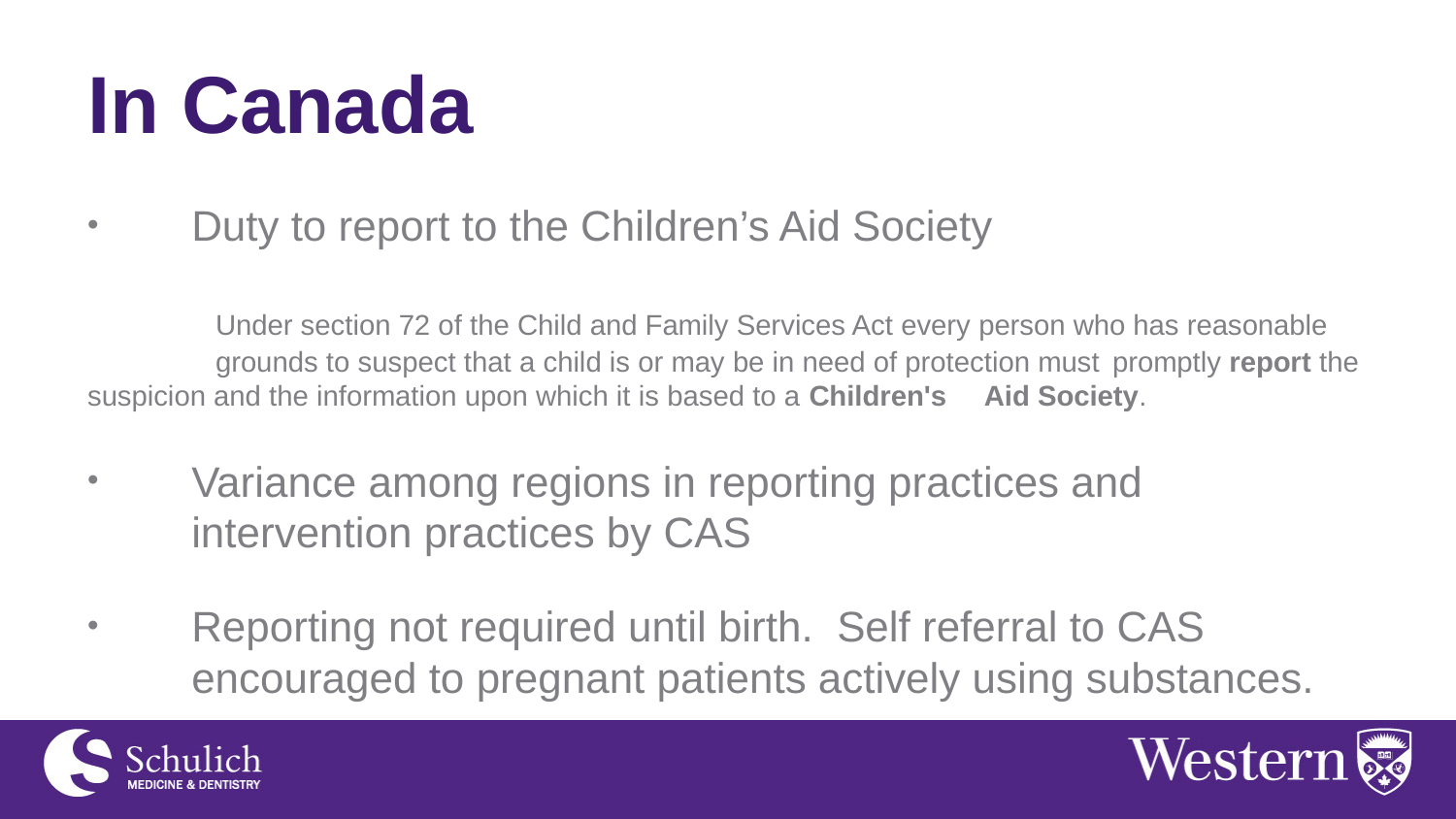

# In Canada
Duty to report to the Children’s Aid Society
	Under section 72 of the Child and Family Services Act every person who has reasonable 	grounds to suspect that a child is or may be in need of protection must 	promptly report the suspicion and the information upon which it is based to a Children's 	Aid Society.
Variance among regions in reporting practices and intervention practices by CAS
Reporting not required until birth.  Self referral to CAS encouraged to pregnant patients actively using substances.